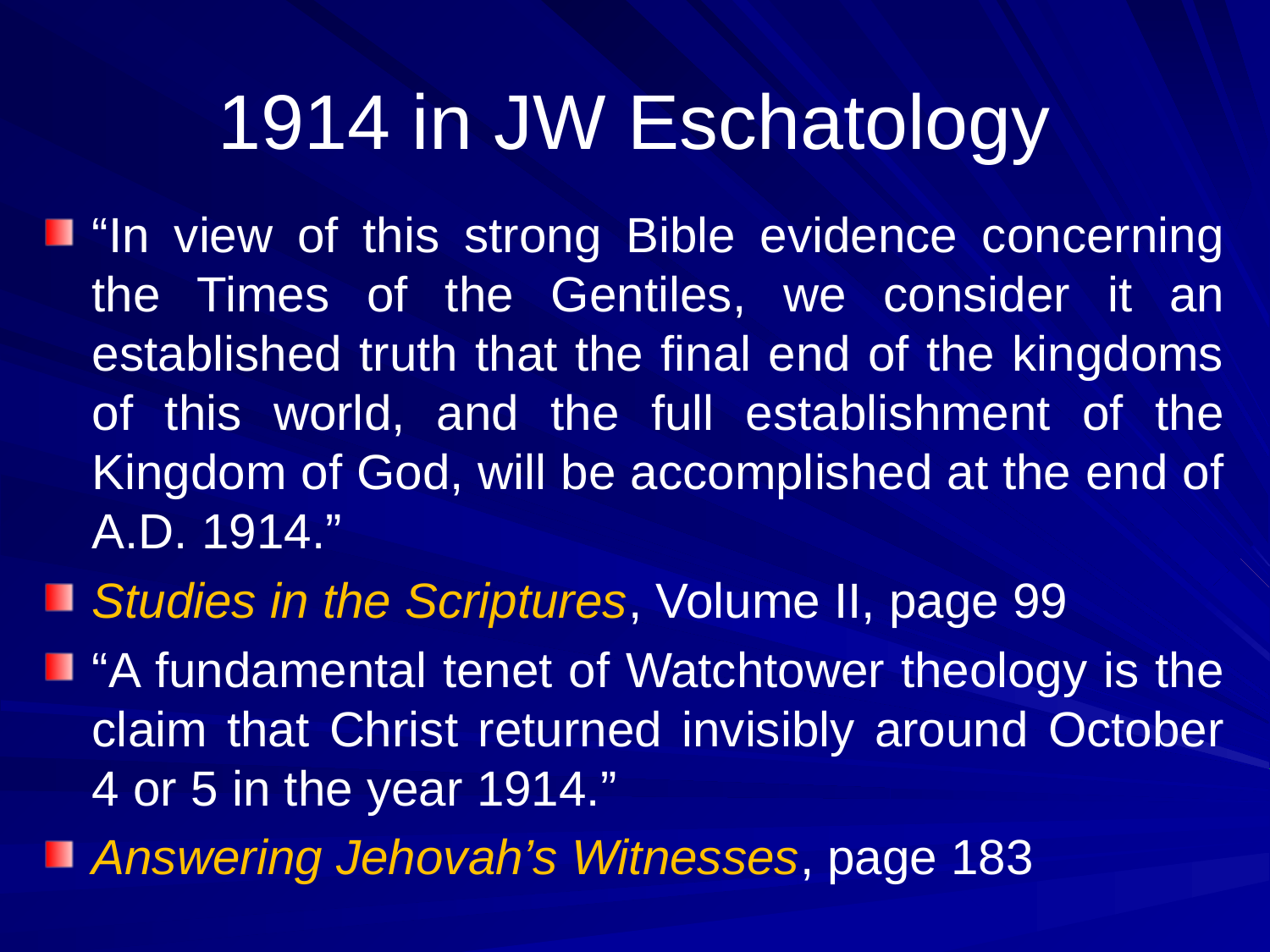

# 1914 in JW Eschatology
“In view of this strong Bible evidence concerning the Times of the Gentiles, we consider it an established truth that the final end of the kingdoms of this world, and the full establishment of the Kingdom of God, will be accomplished at the end of A.D. 1914.”
Studies in the Scriptures, Volume II, page 99
“A fundamental tenet of Watchtower theology is the claim that Christ returned invisibly around October 4 or 5 in the year 1914.”
Answering Jehovah’s Witnesses, page 183